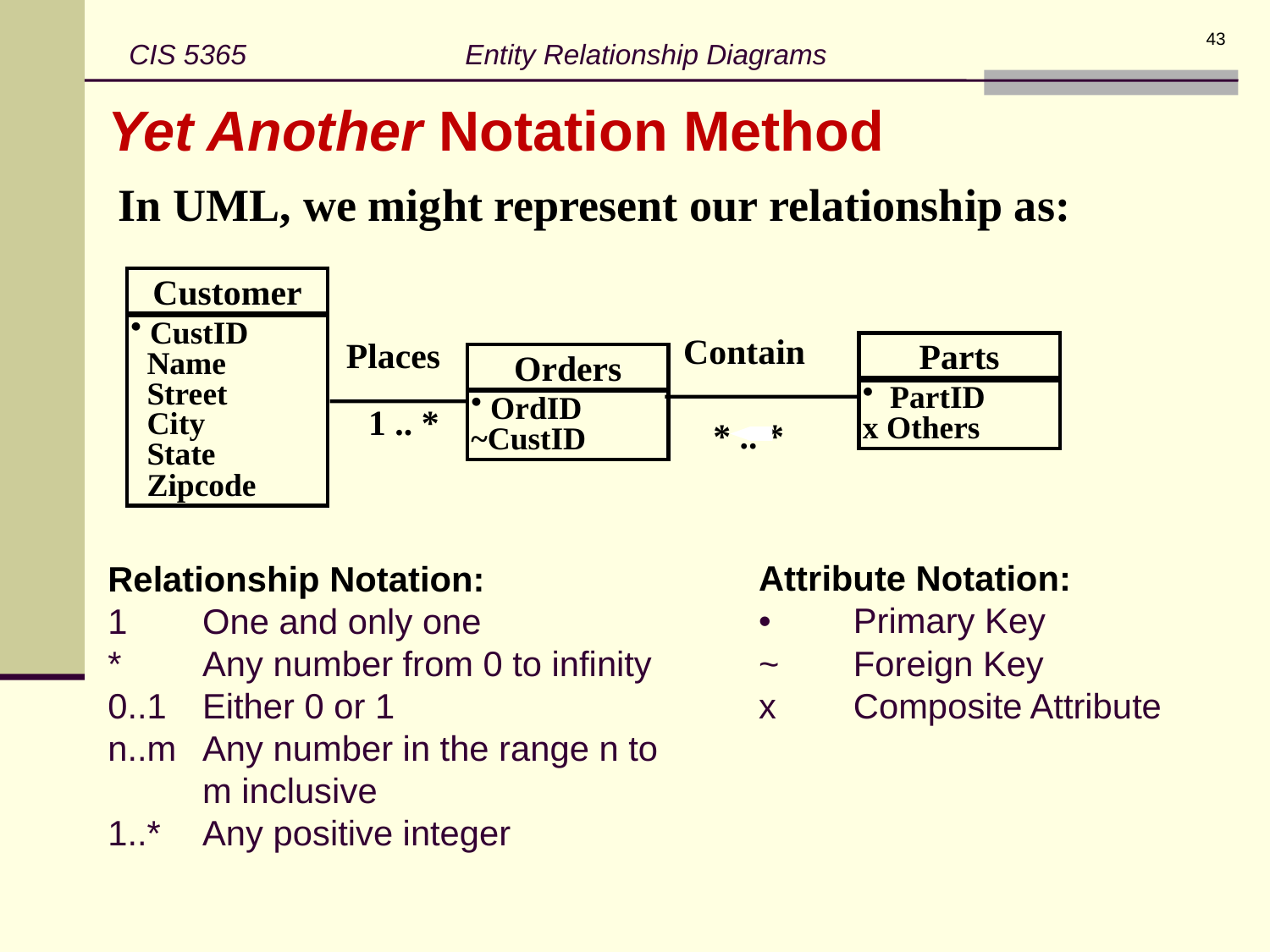

CIS 5365                            Entity Relationship Diagrams
43
Yet Another Notation Method
In UML, we might represent our relationship as:
Customer
 CustID
  Name
  Street
  City
  State
  Zipcode
Contain

* .. *

Places
1 .. *

Parts
  PartID
x Others
Orders
 OrdID
~CustID
Relationship Notation:
1 	One and only one
*      	Any number from 0 to infinity
0..1 	Either 0 or 1
n..m  	Any number in the range n to m inclusive
1..*	Any positive integer
Attribute Notation:
•   	Primary Key
~  	Foreign Key
x  	Composite Attribute